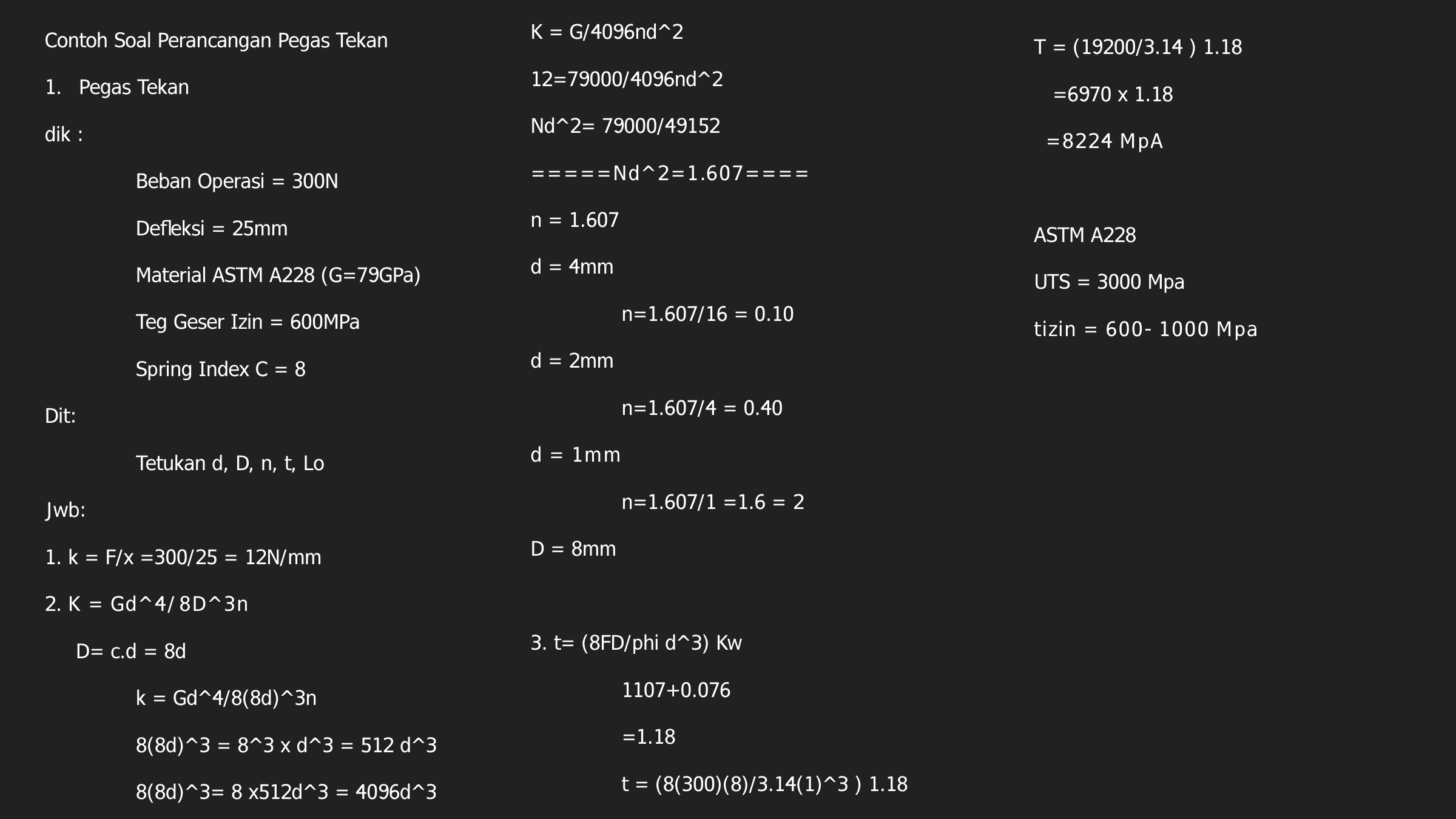

K = G/4096nd^2
12=79000/4096nd^2
Nd^2= 79000/49152
=====Nd^2=1.607====
n = 1.607
d = 4mm
	n=1.607/16 = 0.10
d = 2mm
	n=1.607/4 = 0.40
d = 1mm
	n=1.607/1 =1.6 = 2
D = 8mm

3. t= (8FD/phi d^3) Kw
	1107+0.076
	=1.18
	t = (8(300)(8)/3.14(1)^3 ) 1.18

Contoh Soal Perancangan Pegas Tekan
Pegas Tekan
dik :
	Beban Operasi = 300N
	Defleksi = 25mm
	Material ASTM A228 (G=79GPa)
	Teg Geser Izin = 600MPa
	Spring Index C = 8
Dit:
	Tetukan d, D, n, t, Lo
Jwb:
1. k = F/x =300/25 = 12N/mm
2. K = Gd^4/8D^3n
     D= c.d = 8d
	k = Gd^4/8(8d)^3n
	8(8d)^3 = 8^3 x d^3 = 512 d^3
	8(8d)^3= 8 x512d^3 = 4096d^3

T = (19200/3.14 ) 1.18
   =6970 x 1.18
  =8224 MpA

ASTM A228
UTS = 3000 Mpa
tizin = 600- 1000 Mpa